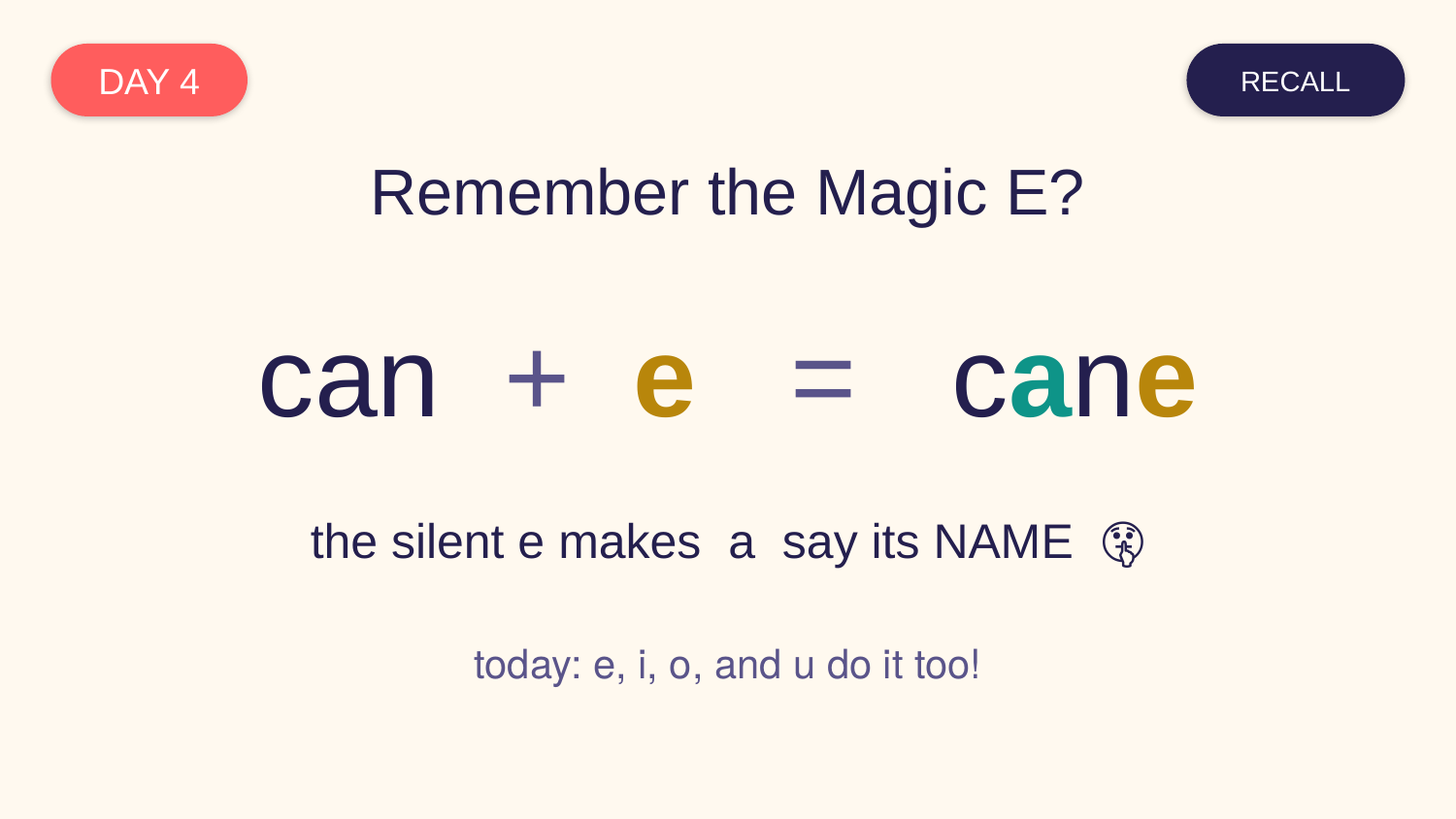

DAY 4
RECALL
Remember the Magic E?
can  +  e   =   cane
the silent e makes  a  say its NAME  🤫
today: e, i, o, and u do it too!